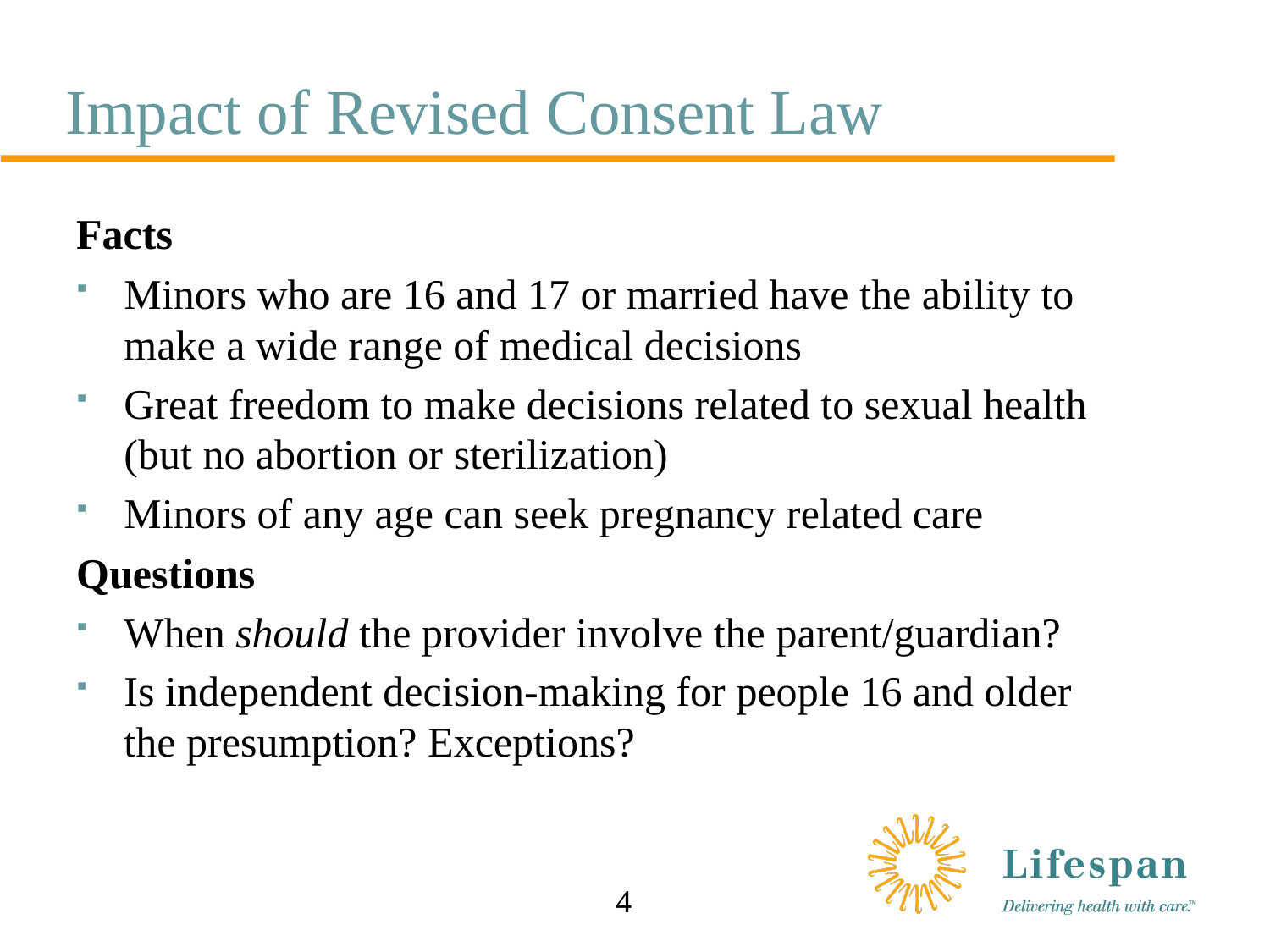

# Impact of Revised Consent Law
Facts
Minors who are 16 and 17 or married have the ability to make a wide range of medical decisions
Great freedom to make decisions related to sexual health (but no abortion or sterilization)
Minors of any age can seek pregnancy related care
Questions
When should the provider involve the parent/guardian?
Is independent decision-making for people 16 and older the presumption? Exceptions?